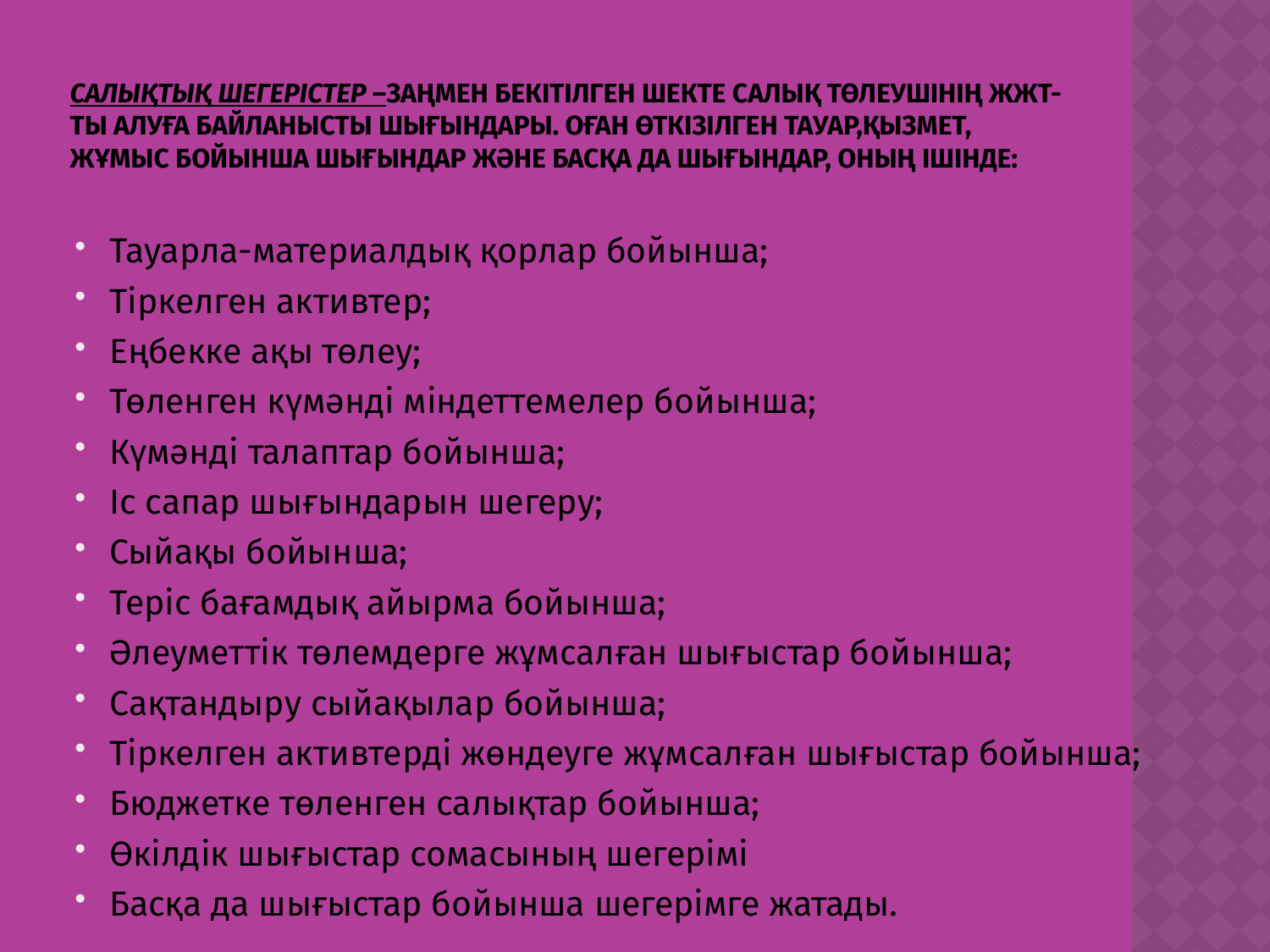

# Салықтық шегерістер –заңмен бекітілген шекте салық төлеушінің ЖЖТ-ты алуға байланысты шығындары. Оған өткізілген тауар,қызмет, жұмыс бойынша шығындар және басқа да шығындар, оның ішінде:
Тауарла-материалдық қорлар бойынша;
Тіркелген активтер;
Еңбекке ақы төлеу;
Төленген күмәнді міндеттемелер бойынша;
Күмәнді талаптар бойынша;
Іс сапар шығындарын шегеру;
Сыйақы бойынша;
Теріс бағамдық айырма бойынша;
Әлеуметтік төлемдерге жұмсалған шығыстар бойынша;
Сақтандыру сыйақылар бойынша;
Тіркелген активтерді жөндеуге жұмсалған шығыстар бойынша;
Бюджетке төленген салықтар бойынша;
Өкілдік шығыстар сомасының шегерімі
Басқа да шығыстар бойынша шегерімге жатады.